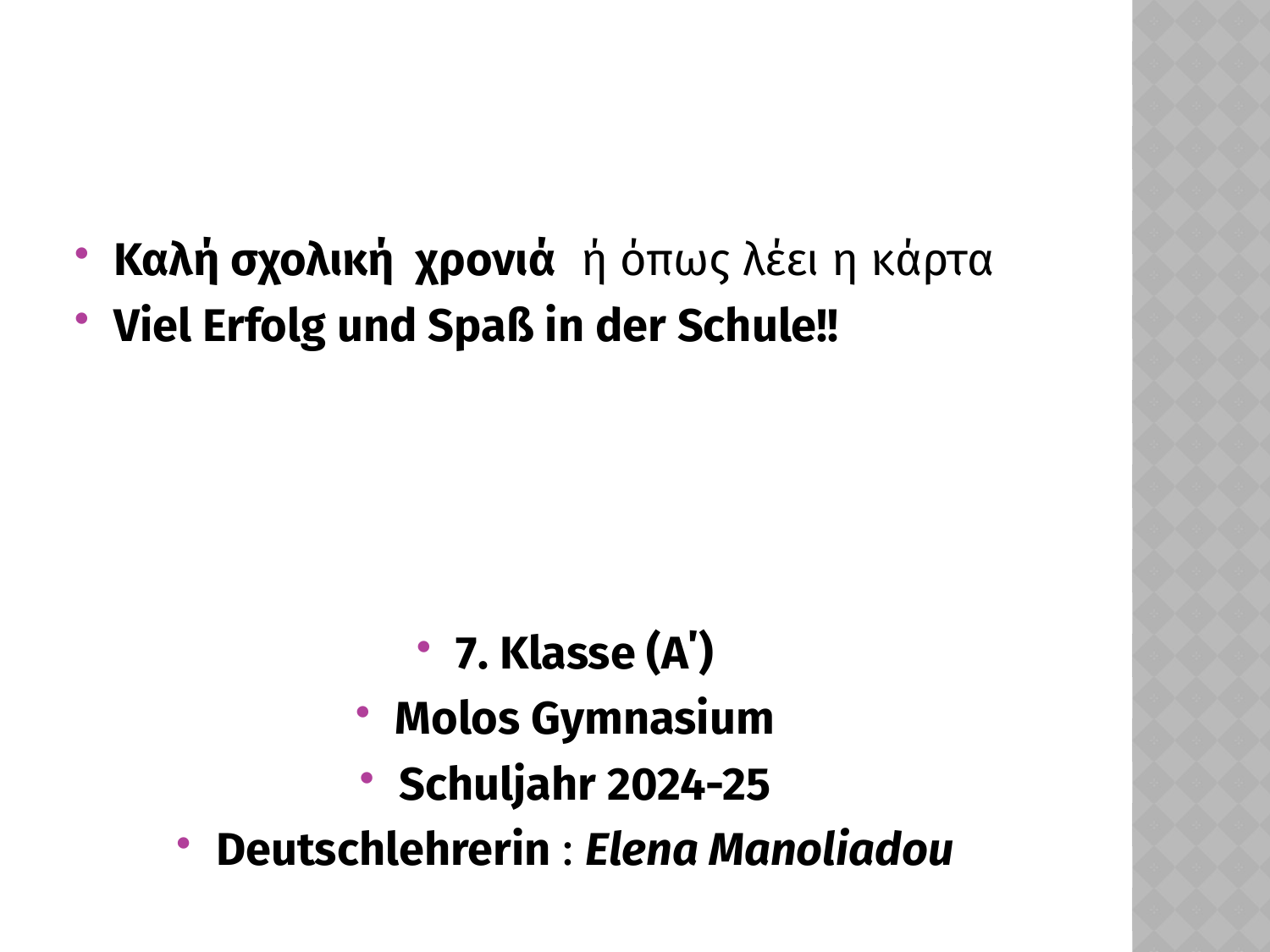

#
Καλή σχολική  χρονιά  ή όπως λέει η κάρτα
Viel Erfolg und Spaß in der Schule!!

7. Klasse (A΄)
Molos Gymnasium
Schuljahr 2024-25
Deutschlehrerin : Elena Manoliadou